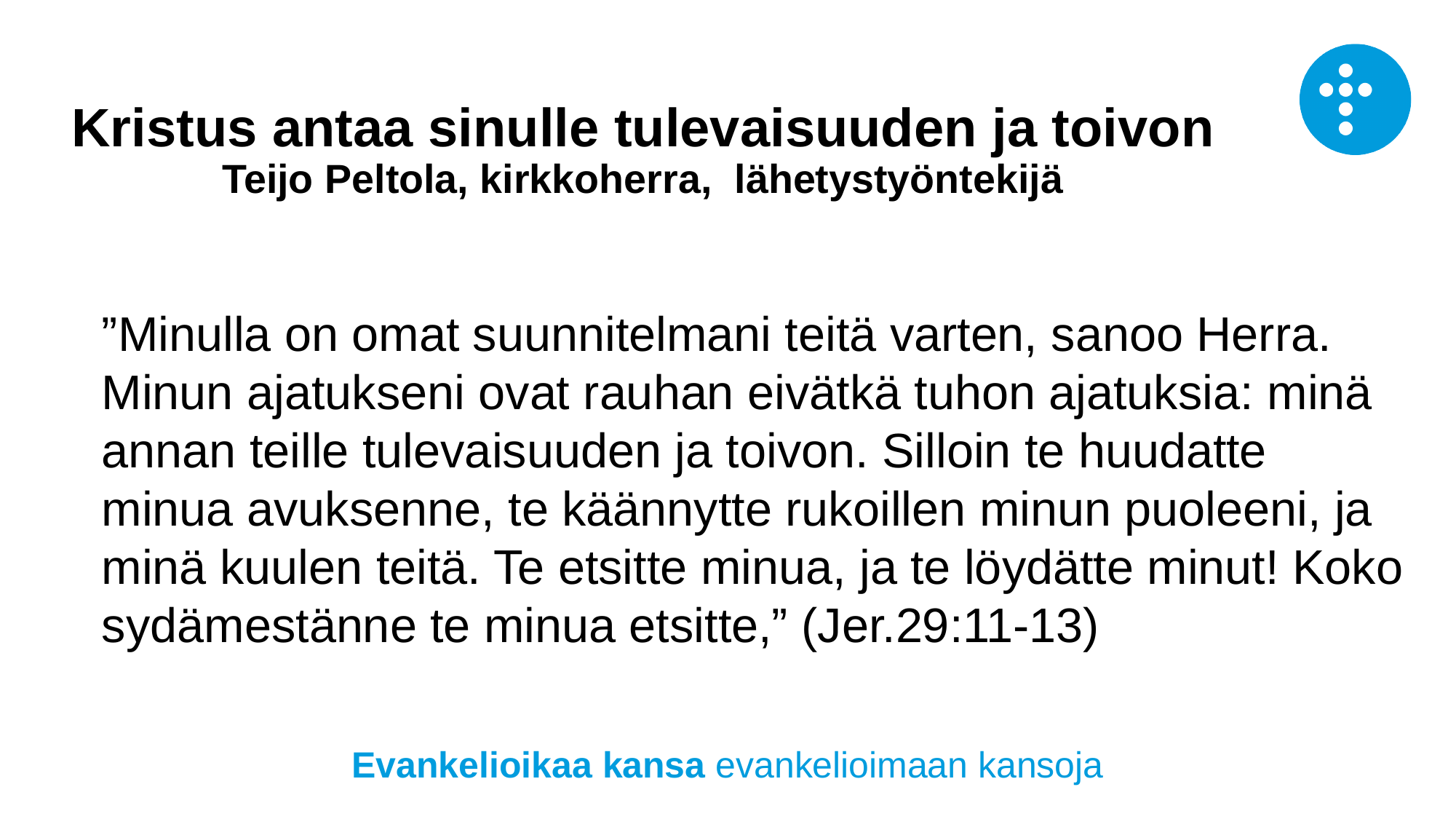

Kristus antaa sinulle tulevaisuuden ja toivon
Teijo Peltola, kirkkoherra,  lähetystyöntekijä

”Minulla on omat suunnitelmani teitä varten, sanoo Herra. Minun ajatukseni ovat rauhan eivätkä tuhon ajatuksia: minä annan teille tulevaisuuden ja toivon. Silloin te huudatte minua avuksenne, te käännytte rukoillen minun puoleeni, ja minä kuulen teitä. Te etsitte minua, ja te löydätte minut! Koko sydämestänne te minua etsitte,” (Jer.29:11-13)